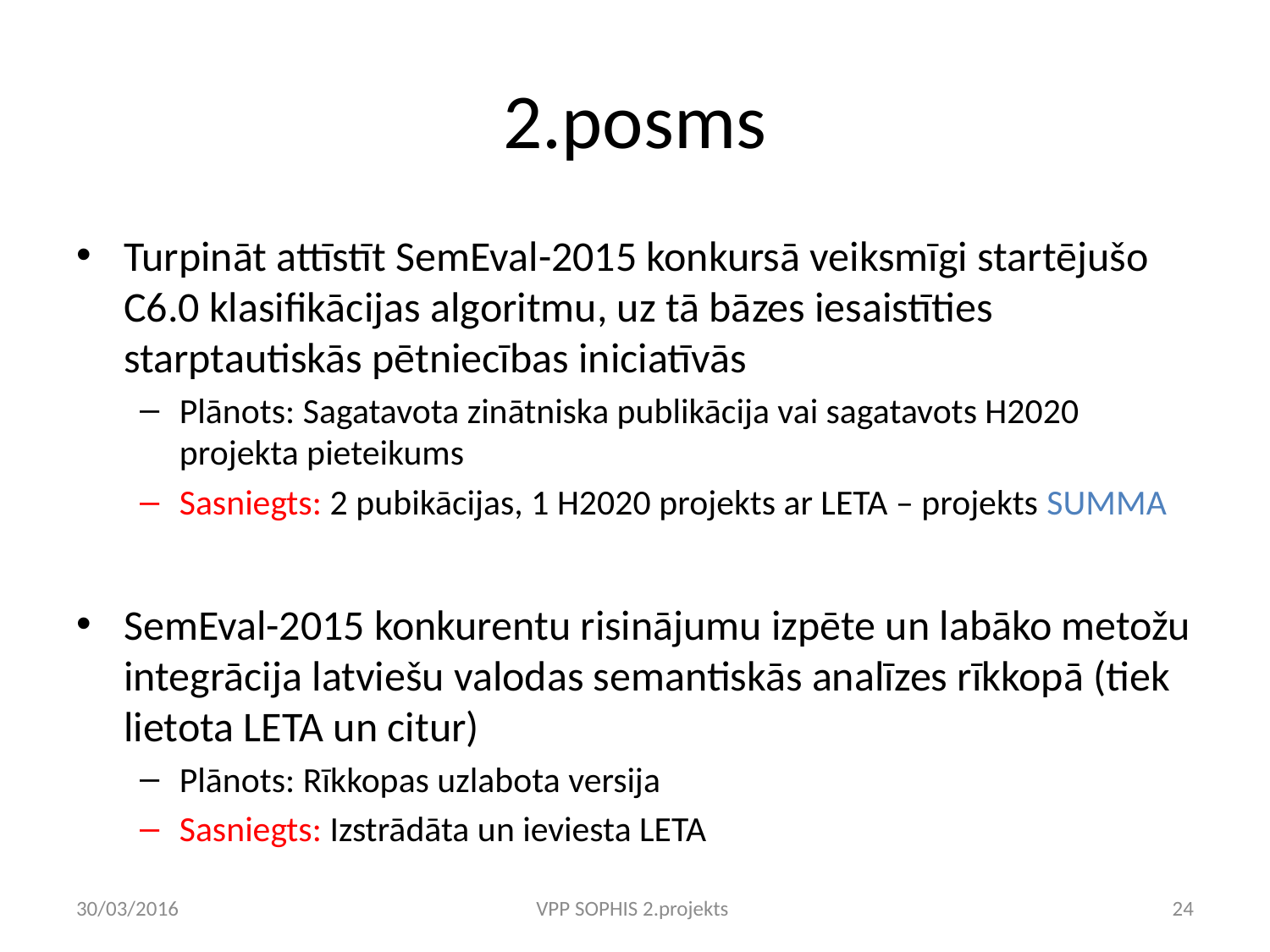

# 2.posms
Turpināt attīstīt SemEval-2015 konkursā veiksmīgi startējušo C6.0 klasifikācijas algoritmu, uz tā bāzes iesaistīties starptautiskās pētniecības iniciatīvās
Plānots: Sagatavota zinātniska publikācija vai sagatavots H2020 projekta pieteikums
Sasniegts: 2 pubikācijas, 1 H2020 projekts ar LETA – projekts SUMMA

SemEval-2015 konkurentu risinājumu izpēte un labāko metožu integrācija latviešu valodas semantiskās analīzes rīkkopā (tiek lietota LETA un citur)
Plānots: Rīkkopas uzlabota versija
Sasniegts: Izstrādāta un ieviesta LETA
30/03/2016
VPP SOPHIS 2.projekts
24